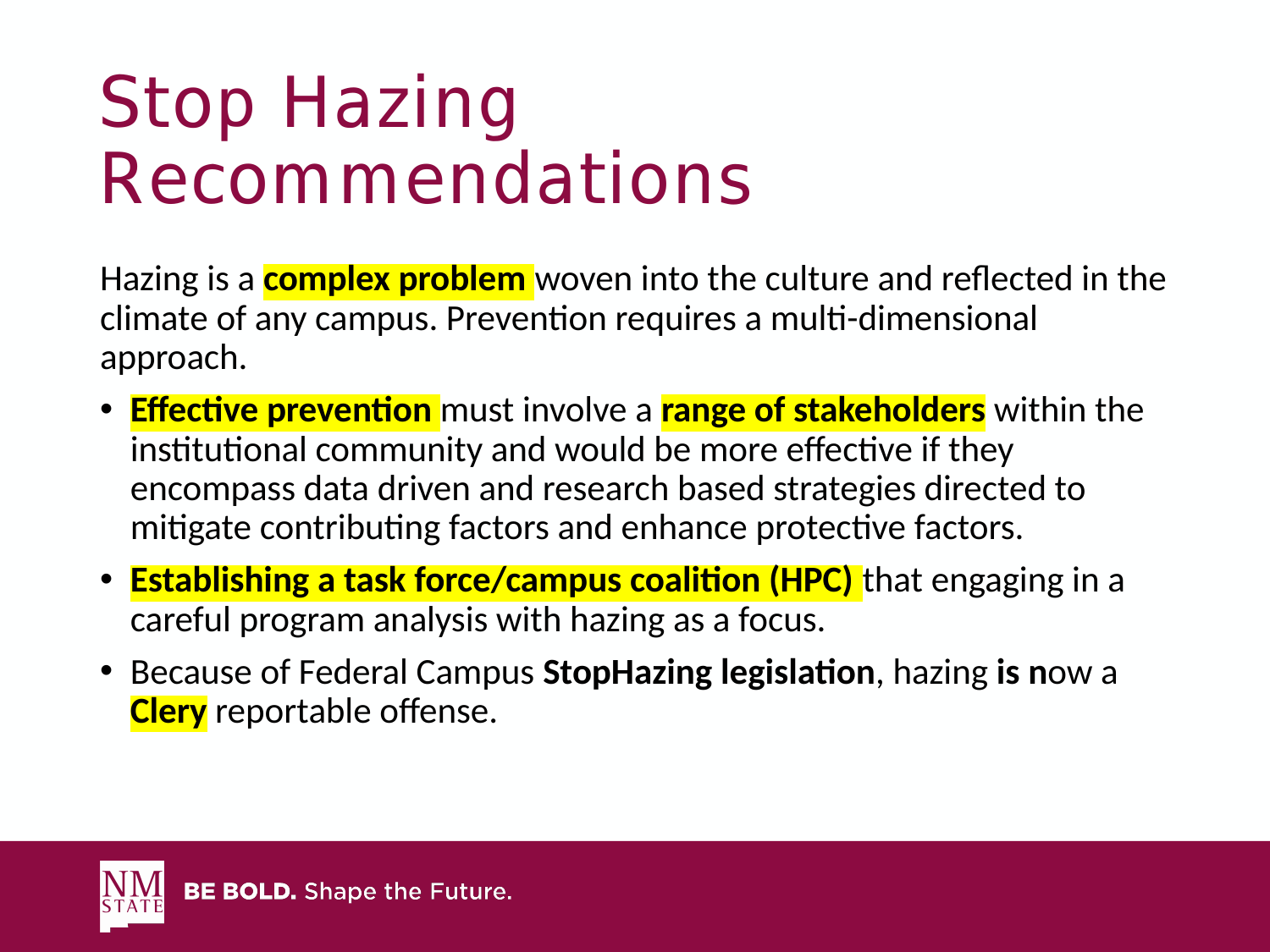

# Stop Hazing Recommendations
Hazing is a complex problem woven into the culture and reflected in the climate of any campus. Prevention requires a multi-dimensional approach.
Effective prevention must involve a range of stakeholders within the institutional community and would be more effective if they encompass data driven and research based strategies directed to mitigate contributing factors and enhance protective factors.
Establishing a task force/campus coalition (HPC) that engaging in a careful program analysis with hazing as a focus.
Because of Federal Campus StopHazing legislation, hazing is now a Clery reportable offense.